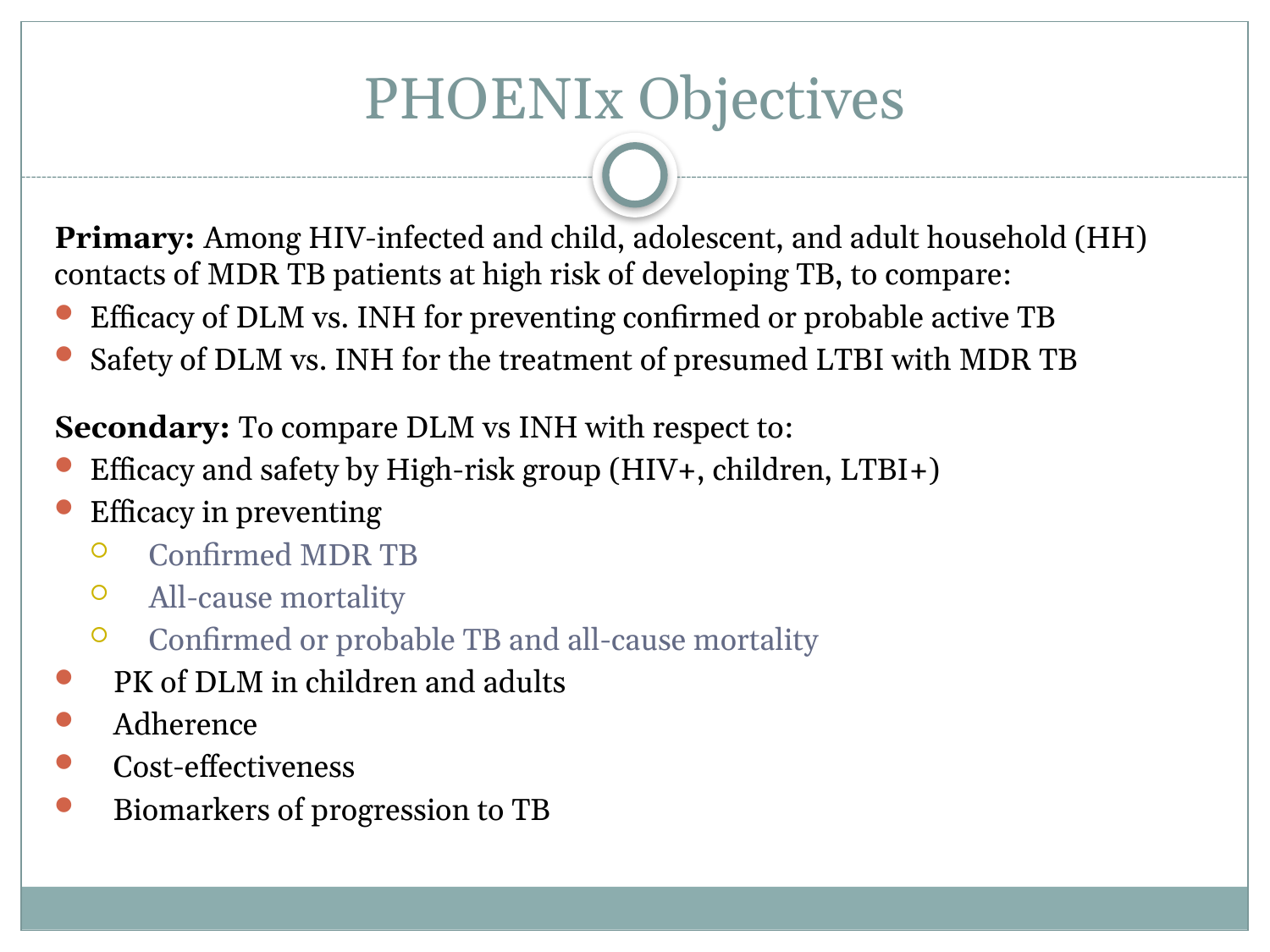

# PHOENIx Objectives
Primary: Among HIV-infected and child, adolescent, and adult household (HH) contacts of MDR TB patients at high risk of developing TB, to compare:
Efficacy of DLM vs. INH for preventing confirmed or probable active TB
Safety of DLM vs. INH for the treatment of presumed LTBI with MDR TB

Secondary: To compare DLM vs INH with respect to:
Efficacy and safety by High-risk group (HIV+, children, LTBI+)
Efficacy in preventing
Confirmed MDR TB
All-cause mortality
Confirmed or probable TB and all-cause mortality
PK of DLM in children and adults
Adherence
Cost-effectiveness
Biomarkers of progression to TB